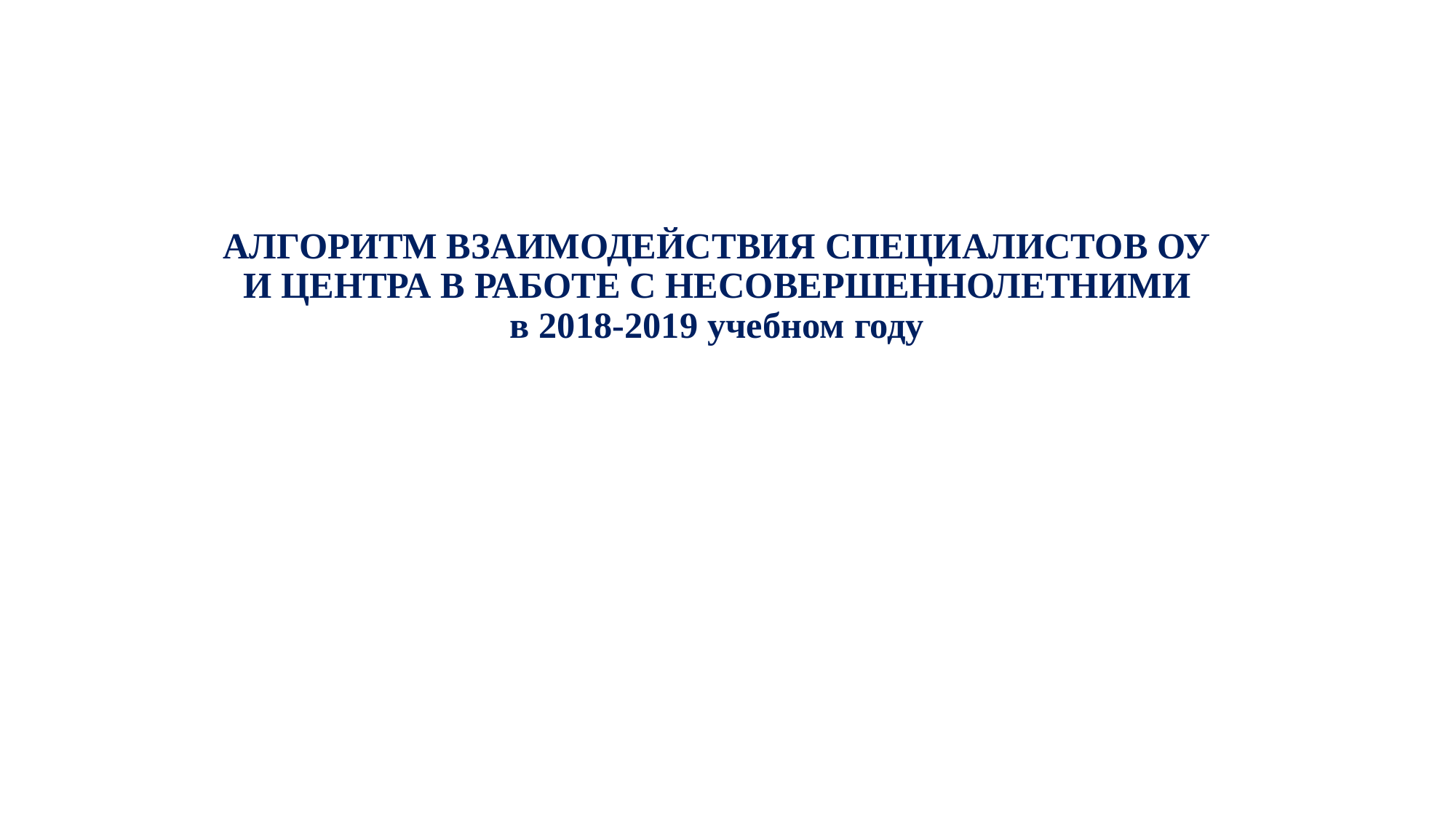

# АЛГОРИТМ ВЗАИМОДЕЙСТВИЯ СПЕЦИАЛИСТОВ ОУ И ЦЕНТРА В РАБОТЕ С НЕСОВЕРШЕННОЛЕТНИМИ в 2018-2019 учебном году